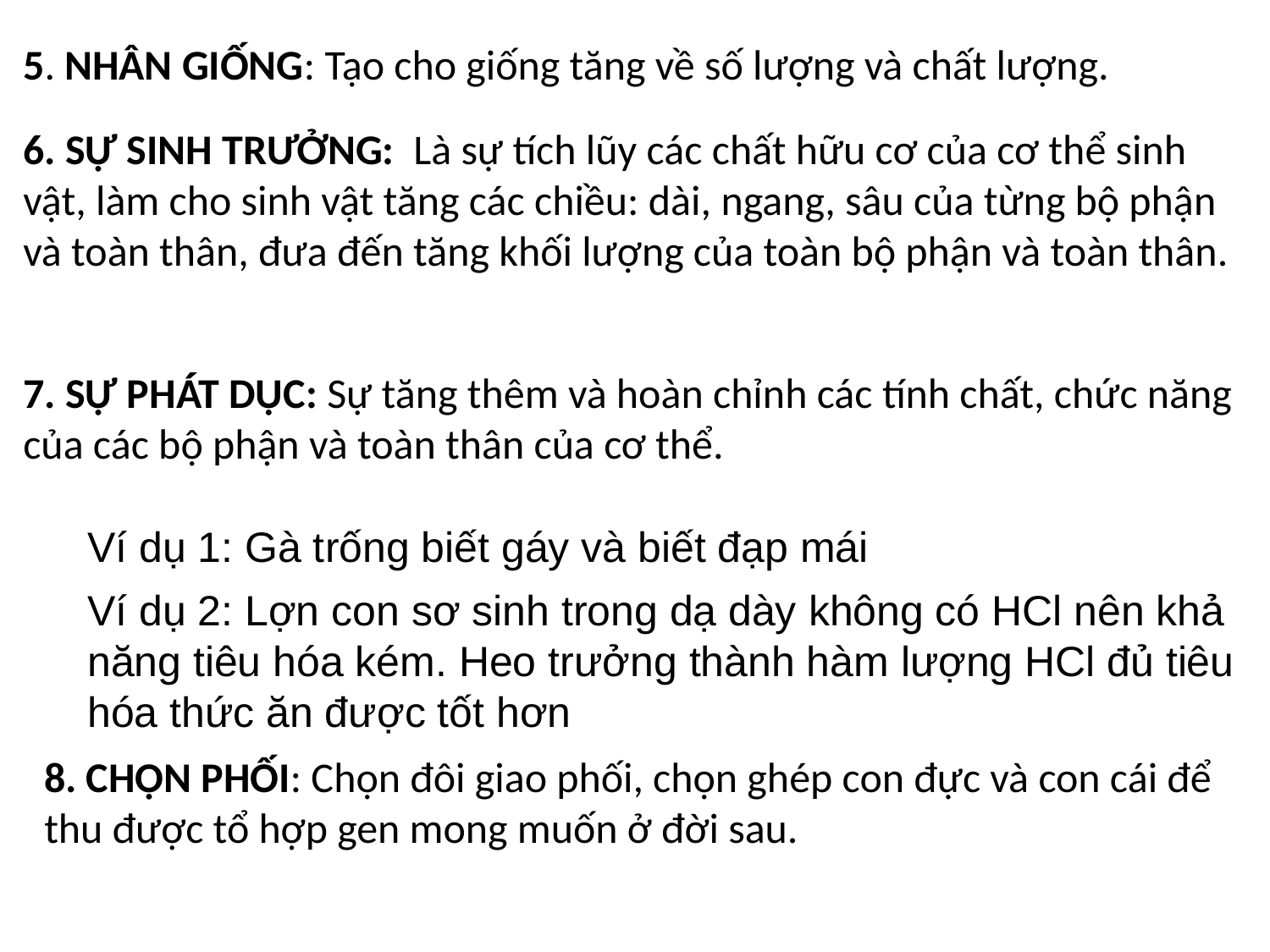

5. NHÂN GIỐNG: Tạo cho giống tăng về số lượng và chất lượng.

6. SỰ SINH TRƯỞNG:  Là sự tích lũy các chất hữu cơ của cơ thể sinh vật, làm cho sinh vật tăng các chiều: dài, ngang, sâu của từng bộ phận và toàn thân, đưa đến tăng khối lượng của toàn bộ phận và toàn thân.

7. SỰ PHÁT DỤC: Sự tăng thêm và hoàn chỉnh các tính chất, chức năng của các bộ phận và toàn thân của cơ thể.

Ví dụ 1: Gà trống biết gáy và biết đạp mái
Ví dụ 2: Lợn con sơ sinh trong dạ dày không có HCl nên khả năng tiêu hóa kém. Heo trưởng thành hàm lượng HCl đủ tiêu hóa thức ăn được tốt hơn
8. CHỌN PHỐI: Chọn đôi giao phối, chọn ghép con đực và con cái để thu được tổ hợp gen mong muốn ở đời sau.